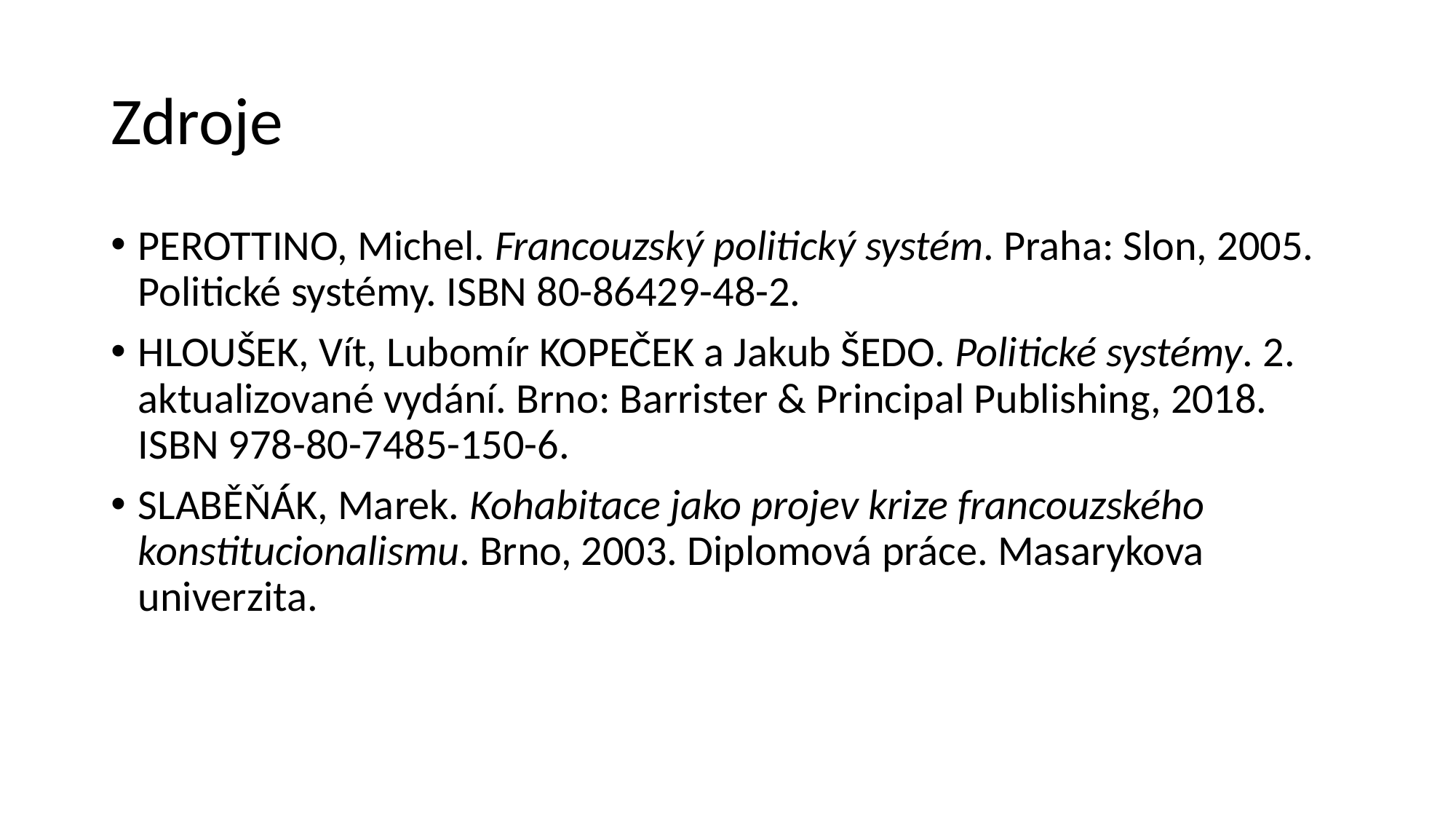

# Zdroje
PEROTTINO, Michel. Francouzský politický systém. Praha: Slon, 2005. Politické systémy. ISBN 80-86429-48-2.
HLOUŠEK, Vít, Lubomír KOPEČEK a Jakub ŠEDO. Politické systémy. 2. aktualizované vydání. Brno: Barrister & Principal Publishing, 2018. ISBN 978-80-7485-150-6.
SLABĚŇÁK, Marek. Kohabitace jako projev krize francouzského konstitucionalismu. Brno, 2003. Diplomová práce. Masarykova univerzita.